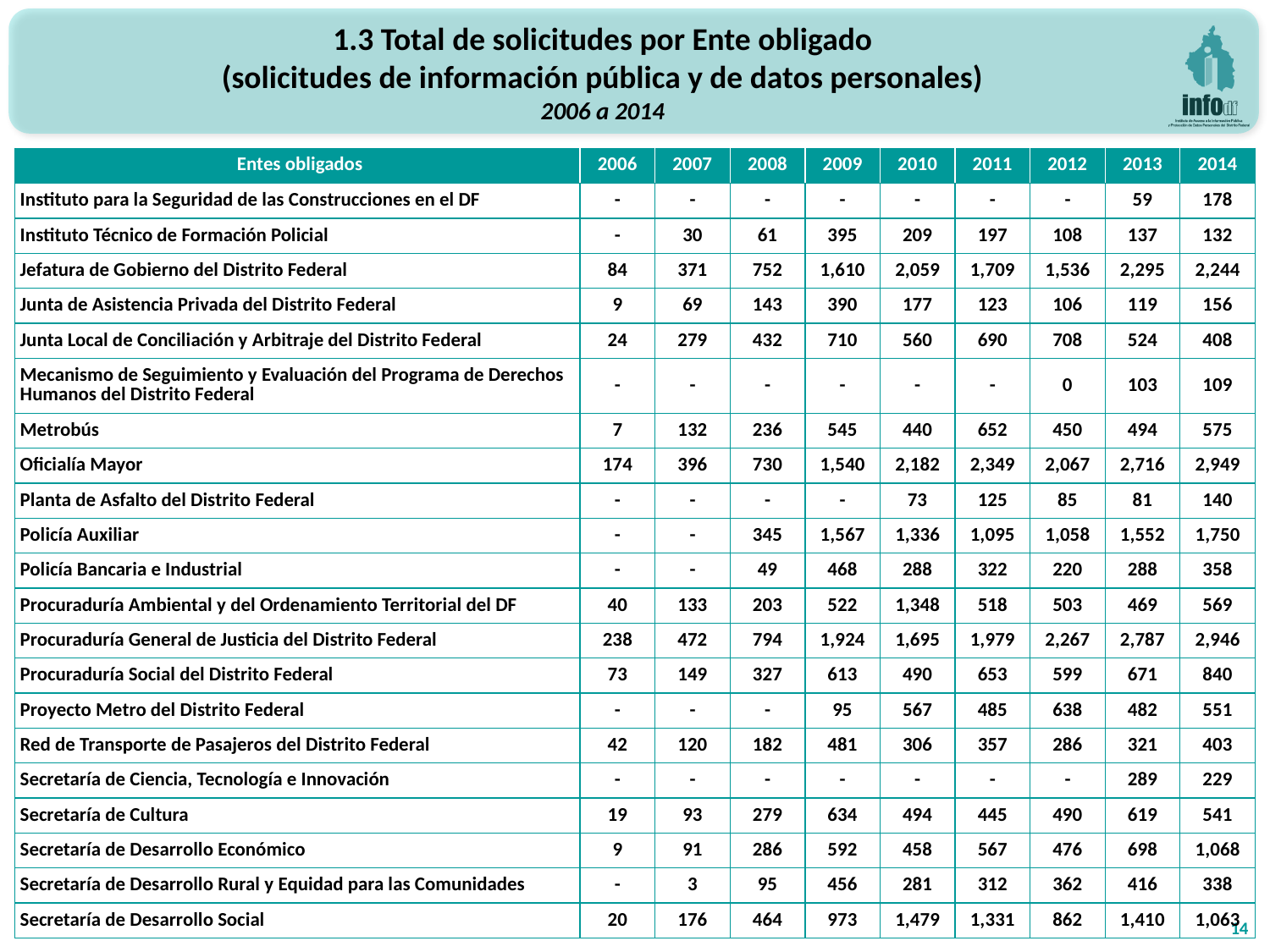

1.3 Total de solicitudes por Ente obligado
(solicitudes de información pública y de datos personales)
2006 a 2014
| Entes obligados | 2006 | 2007 | 2008 | 2009 | 2010 | 2011 | 2012 | 2013 | 2014 |
| --- | --- | --- | --- | --- | --- | --- | --- | --- | --- |
| Instituto para la Seguridad de las Construcciones en el DF | - | - | - | - | - | - | - | 59 | 178 |
| Instituto Técnico de Formación Policial | - | 30 | 61 | 395 | 209 | 197 | 108 | 137 | 132 |
| Jefatura de Gobierno del Distrito Federal | 84 | 371 | 752 | 1,610 | 2,059 | 1,709 | 1,536 | 2,295 | 2,244 |
| Junta de Asistencia Privada del Distrito Federal | 9 | 69 | 143 | 390 | 177 | 123 | 106 | 119 | 156 |
| Junta Local de Conciliación y Arbitraje del Distrito Federal | 24 | 279 | 432 | 710 | 560 | 690 | 708 | 524 | 408 |
| Mecanismo de Seguimiento y Evaluación del Programa de Derechos Humanos del Distrito Federal | - | - | - | - | - | - | 0 | 103 | 109 |
| Metrobús | 7 | 132 | 236 | 545 | 440 | 652 | 450 | 494 | 575 |
| Oficialía Mayor | 174 | 396 | 730 | 1,540 | 2,182 | 2,349 | 2,067 | 2,716 | 2,949 |
| Planta de Asfalto del Distrito Federal | - | - | - | - | 73 | 125 | 85 | 81 | 140 |
| Policía Auxiliar | - | - | 345 | 1,567 | 1,336 | 1,095 | 1,058 | 1,552 | 1,750 |
| Policía Bancaria e Industrial | - | - | 49 | 468 | 288 | 322 | 220 | 288 | 358 |
| Procuraduría Ambiental y del Ordenamiento Territorial del DF | 40 | 133 | 203 | 522 | 1,348 | 518 | 503 | 469 | 569 |
| Procuraduría General de Justicia del Distrito Federal | 238 | 472 | 794 | 1,924 | 1,695 | 1,979 | 2,267 | 2,787 | 2,946 |
| Procuraduría Social del Distrito Federal | 73 | 149 | 327 | 613 | 490 | 653 | 599 | 671 | 840 |
| Proyecto Metro del Distrito Federal | - | - | - | 95 | 567 | 485 | 638 | 482 | 551 |
| Red de Transporte de Pasajeros del Distrito Federal | 42 | 120 | 182 | 481 | 306 | 357 | 286 | 321 | 403 |
| Secretaría de Ciencia, Tecnología e Innovación | - | - | - | - | - | - | - | 289 | 229 |
| Secretaría de Cultura | 19 | 93 | 279 | 634 | 494 | 445 | 490 | 619 | 541 |
| Secretaría de Desarrollo Económico | 9 | 91 | 286 | 592 | 458 | 567 | 476 | 698 | 1,068 |
| Secretaría de Desarrollo Rural y Equidad para las Comunidades | - | 3 | 95 | 456 | 281 | 312 | 362 | 416 | 338 |
| Secretaría de Desarrollo Social | 20 | 176 | 464 | 973 | 1,479 | 1,331 | 862 | 1,410 | 1,063 |
14